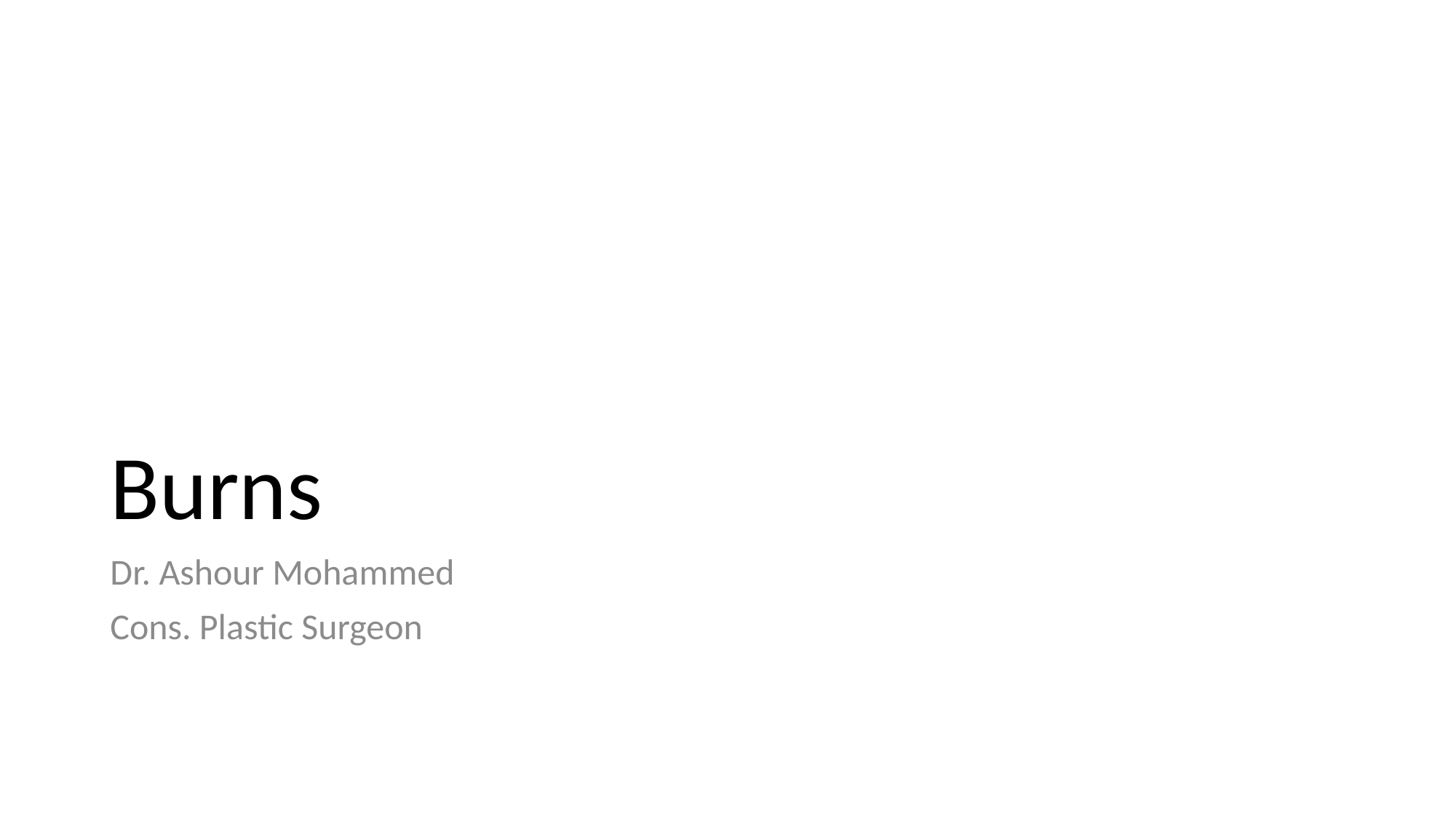

# Burns
Dr. Ashour Mohammed
Cons. Plastic Surgeon